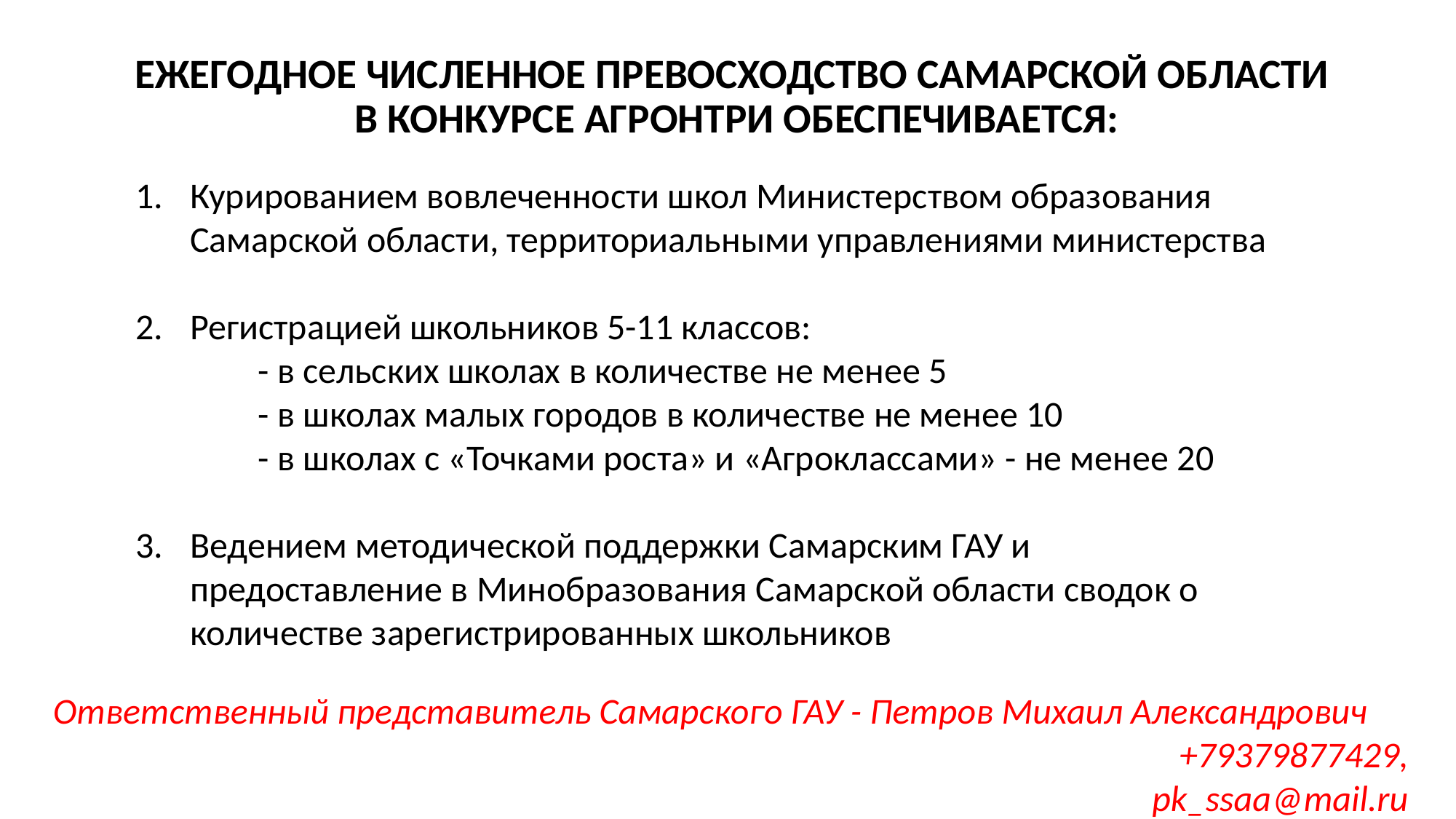

ЕЖЕГОДНОЕ ЧИСЛЕННОЕ ПРЕВОСХОДСТВО САМАРСКОЙ ОБЛАСТИ
В КОНКУРСЕ АГРОНТРИ ОБЕСПЕЧИВАЕТСЯ:
Курированием вовлеченности школ Министерством образования Самарской области, территориальными управлениями министерства

Регистрацией школьников 5-11 классов:
               - в сельских школах в количестве не менее 5
               - в школах малых городов в количестве не менее 10
               - в школах с «Точками роста» и «Агроклассами» - не менее 20

Ведением методической поддержки Самарским ГАУ и предоставление в Минобразования Самарской области сводок о количестве зарегистрированных школьников
Ответственный представитель Самарского ГАУ - Петров Михаил Александрович                                                                                                                      +79379877429, pk_ssaa@mail.ru